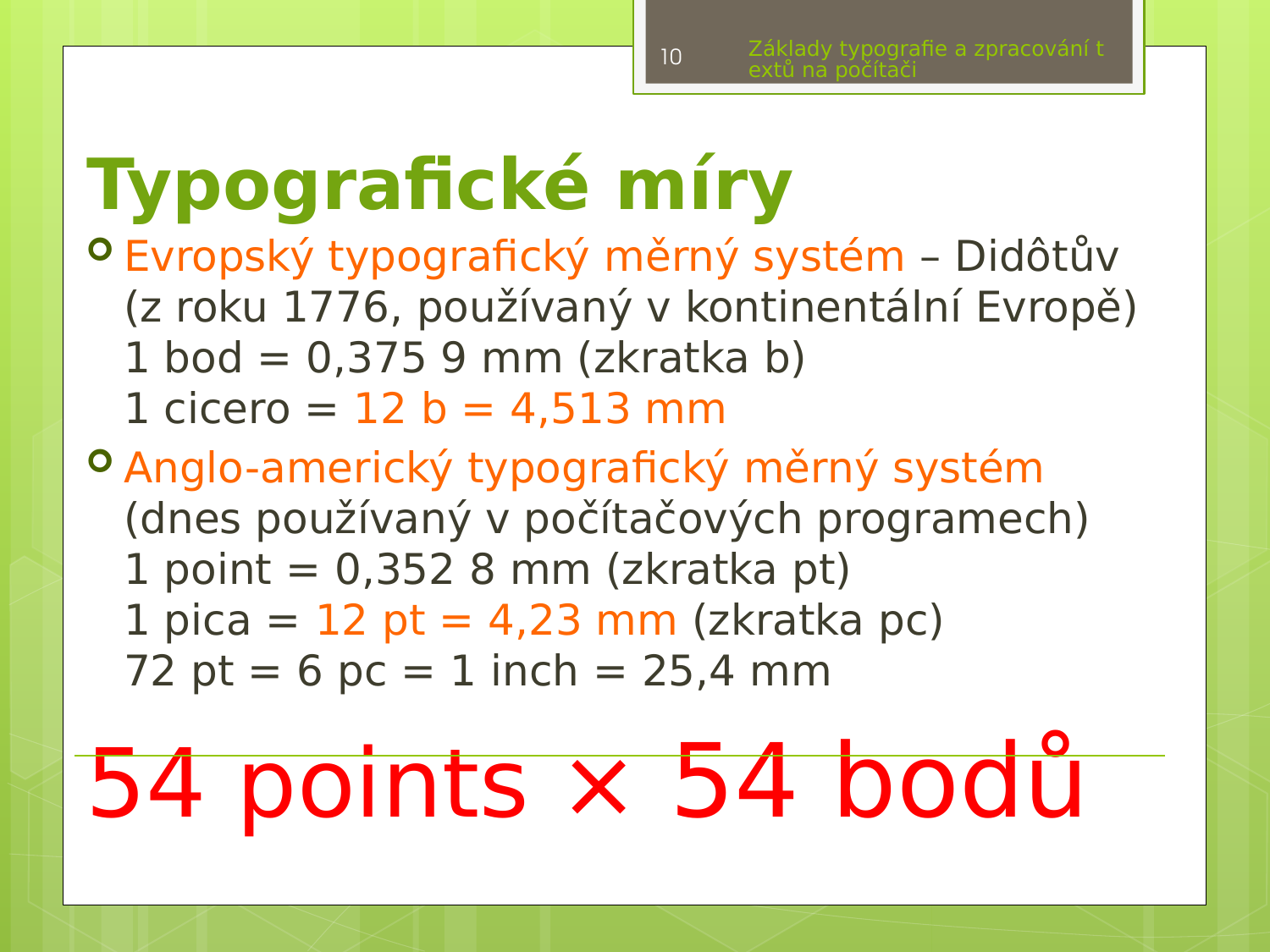

Základy typografie a zpracování textů na počítači
10
# Typografické míry
Evropský typografický měrný systém – Didôtův
(z roku 1776, používaný v kontinentální Evropě)
1 bod = 0,375 9 mm (zkratka b)
1 cicero = 12 b = 4,513 mm
Anglo-americký typografický měrný systém
(dnes používaný v počítačových programech)
1 point = 0,352 8 mm (zkratka pt)
1 pica = 12 pt = 4,23 mm (zkratka pc)
72 pt = 6 pc = 1 inch = 25,4 mm
54 points × 54 bodů